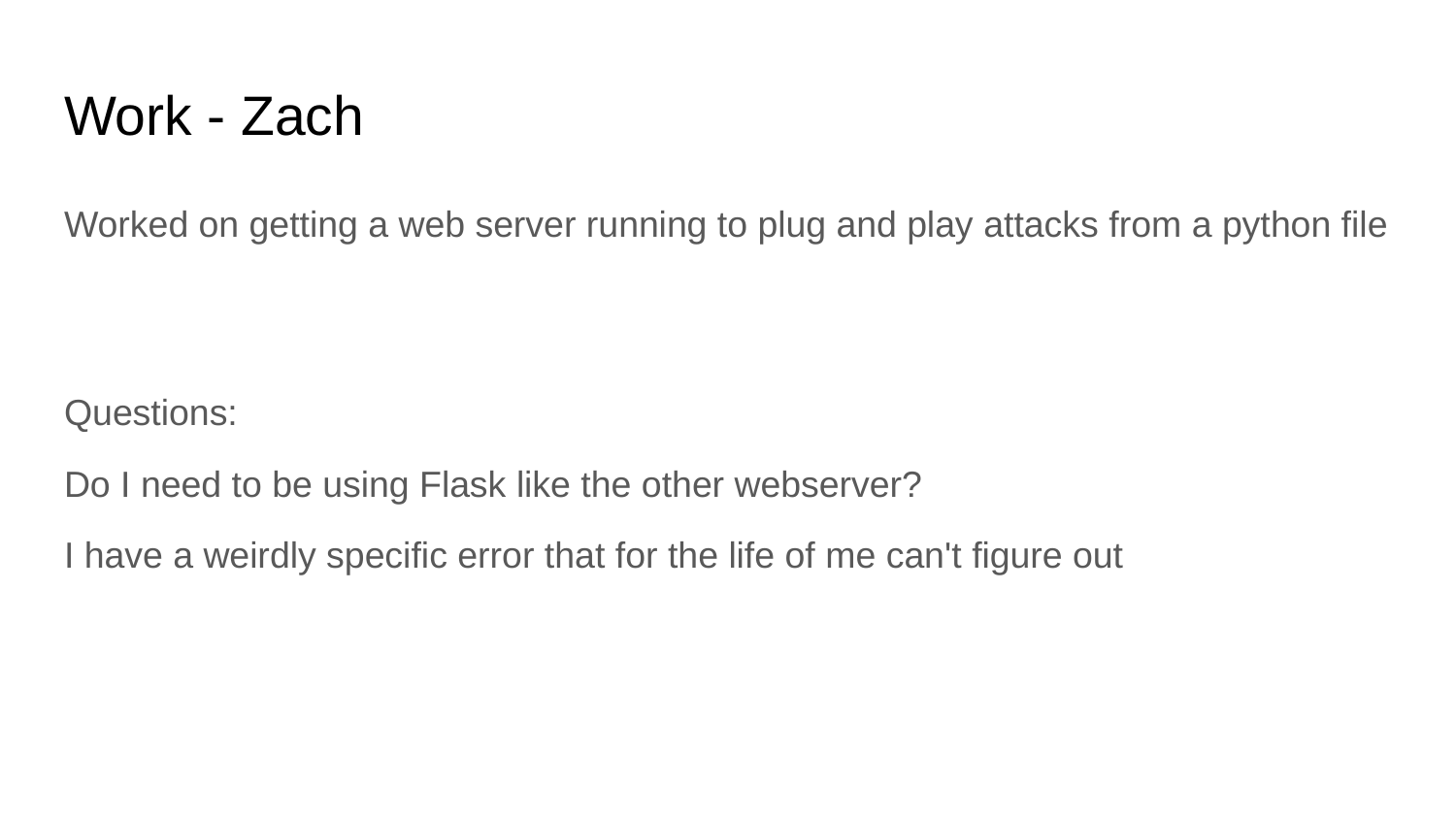

# Work - Zach
Worked on getting a web server running to plug and play attacks from a python file

Questions:
Do I need to be using Flask like the other webserver?
I have a weirdly specific error that for the life of me can't figure out